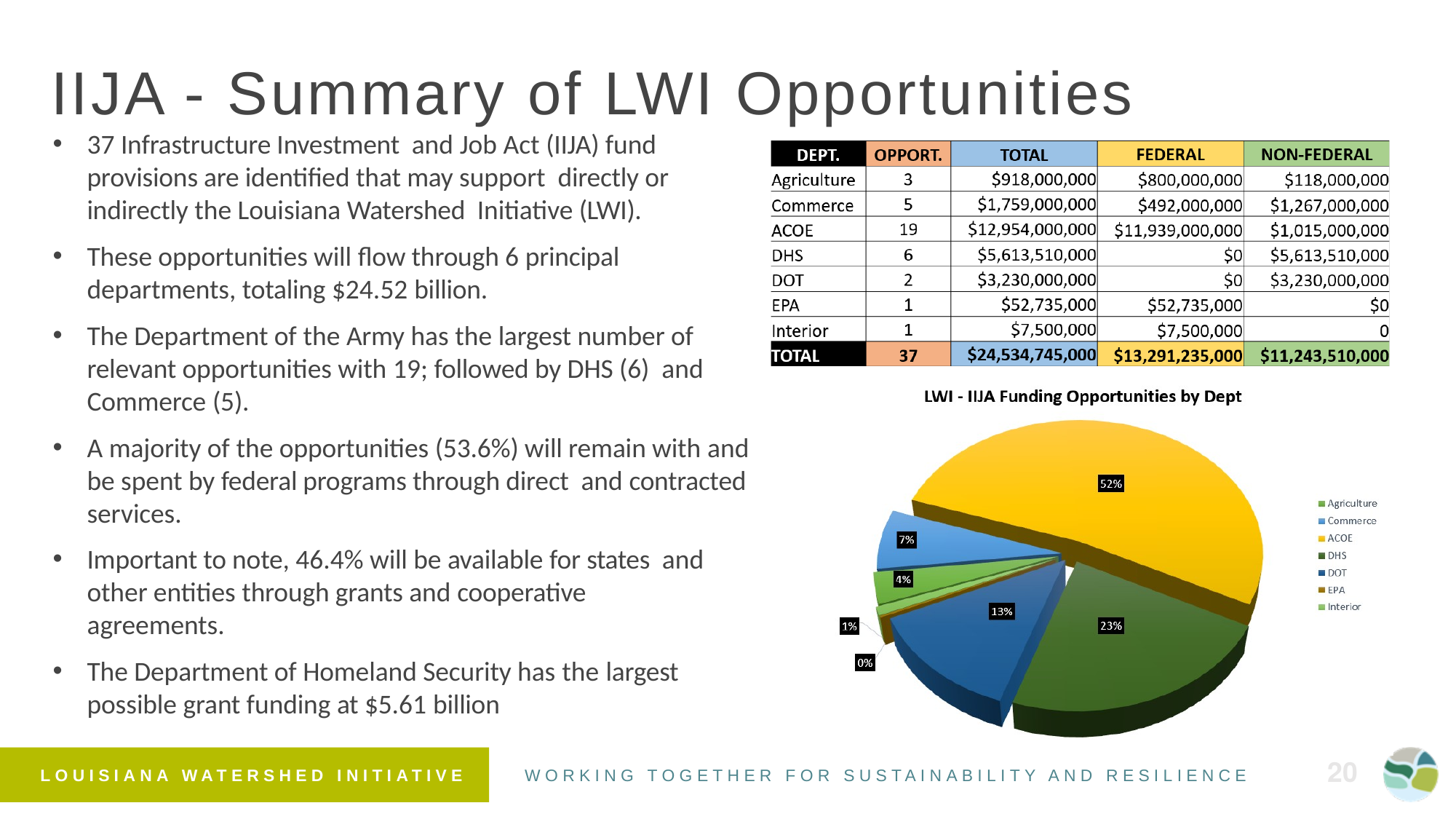

# IIJA - Summary of LWI Opportunities
37 Infrastructure Investment  and Job Act (IIJA) fund provisions are identified that may support  directly or indirectly the Louisiana Watershed  Initiative (LWI).
These opportunities will flow through 6 principal  departments, totaling $24.52 billion.
The Department of the Army has the largest number of relevant opportunities with 19; followed by DHS (6)  and Commerce (5).
A majority of the opportunities (53.6%) will remain with and be spent by federal programs through direct  and contracted services.
Important to note, 46.4% will be available for states  and other entities through grants and cooperative  agreements.
The Department of Homeland Security has the largest possible grant funding at $5.61 billion